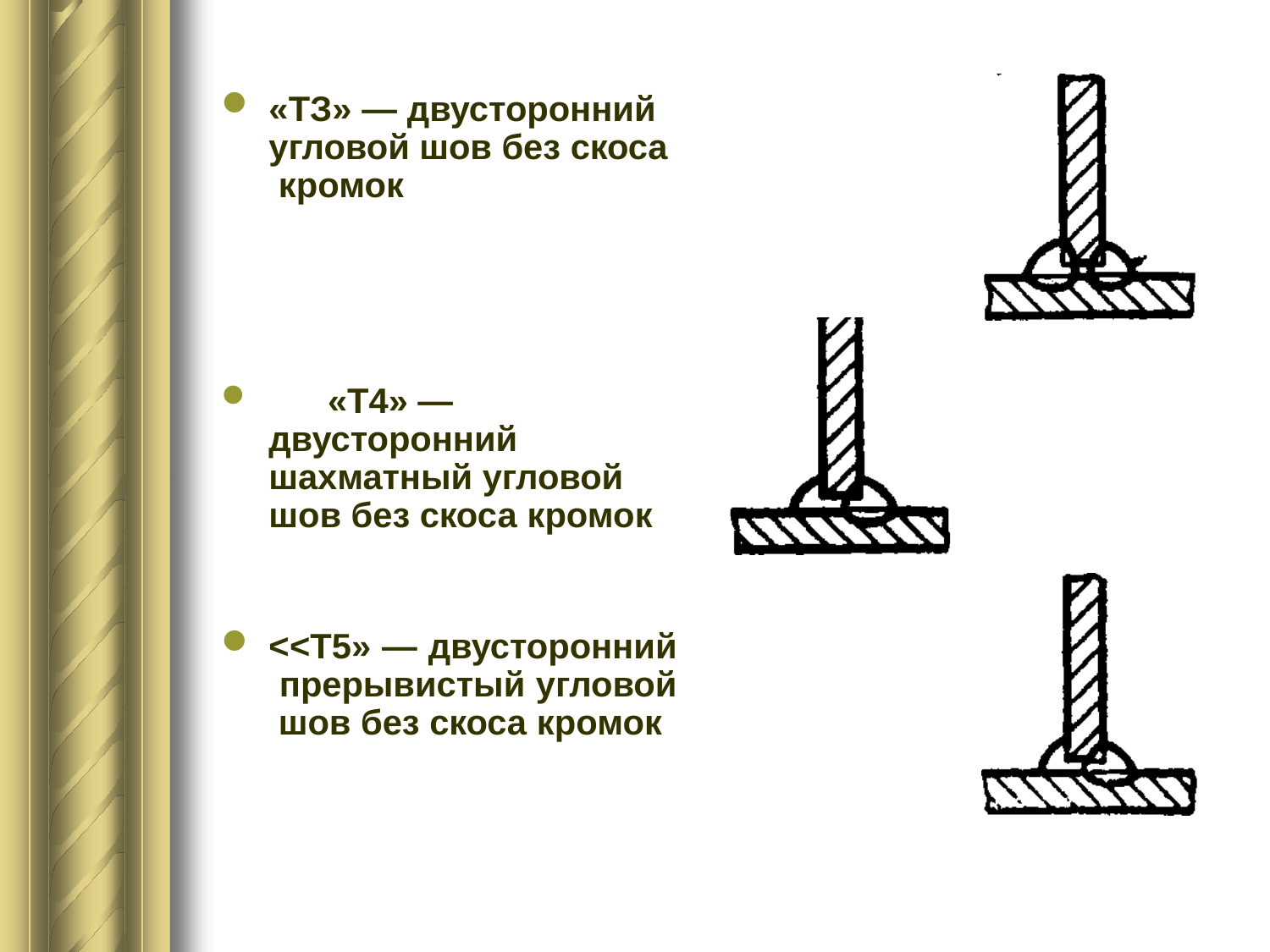

«ТЗ» — двусторонний  угловой шов без скоса  кромок

	«Т4» — двусторонний  шахматный угловой  шов без скоса кромок

<<Т5» — двусторонний  прерывистый угловой  шов без скоса кромок